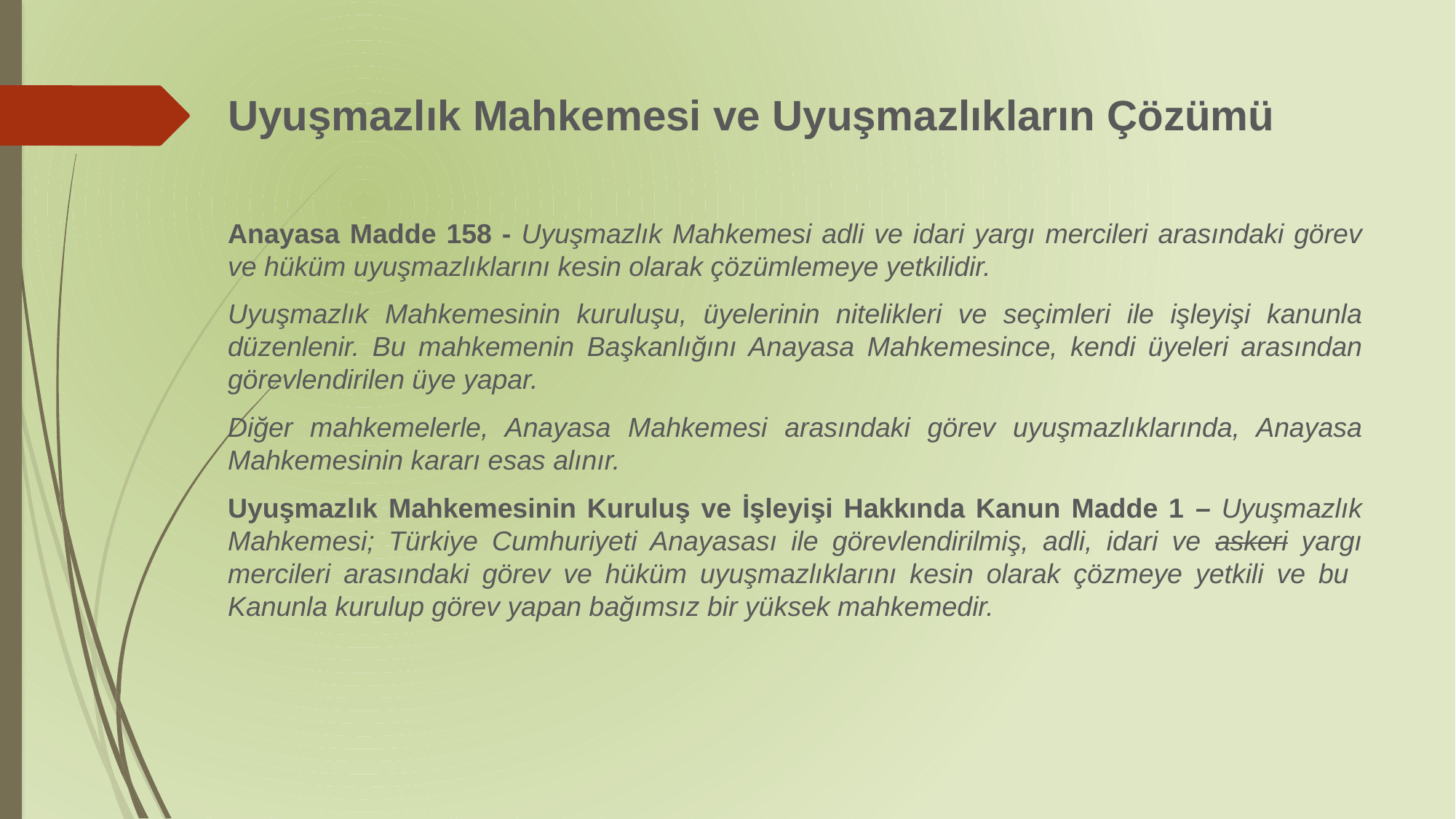

# Uyuşmazlık Mahkemesi ve Uyuşmazlıkların Çözümü
Anayasa Madde 158 - Uyuşmazlık Mahkemesi adli ve idari yargı mercileri arasındaki görev ve hüküm uyuşmazlıklarını kesin olarak çözümlemeye yetkilidir.
Uyuşmazlık Mahkemesinin kuruluşu, üyelerinin nitelikleri ve seçimleri ile işleyişi kanunla düzenlenir. Bu mahkemenin Başkanlığını Anayasa Mahkemesince, kendi üyeleri arasından görevlendirilen üye yapar.
Diğer mahkemelerle, Anayasa Mahkemesi arasındaki görev uyuşmazlıklarında, Anayasa Mahkemesinin kararı esas alınır.
Uyuşmazlık Mahkemesinin Kuruluş ve İşleyişi Hakkında Kanun Madde 1 – Uyuşmazlık Mahkemesi; Türkiye Cumhuriyeti Anayasası ile görevlendirilmiş, adli, idari ve askeri yargı mercileri arasındaki görev ve hüküm uyuşmazlıklarını kesin olarak çözmeye yetkili ve bu  Kanunla kurulup görev yapan bağımsız bir yüksek mahkemedir.